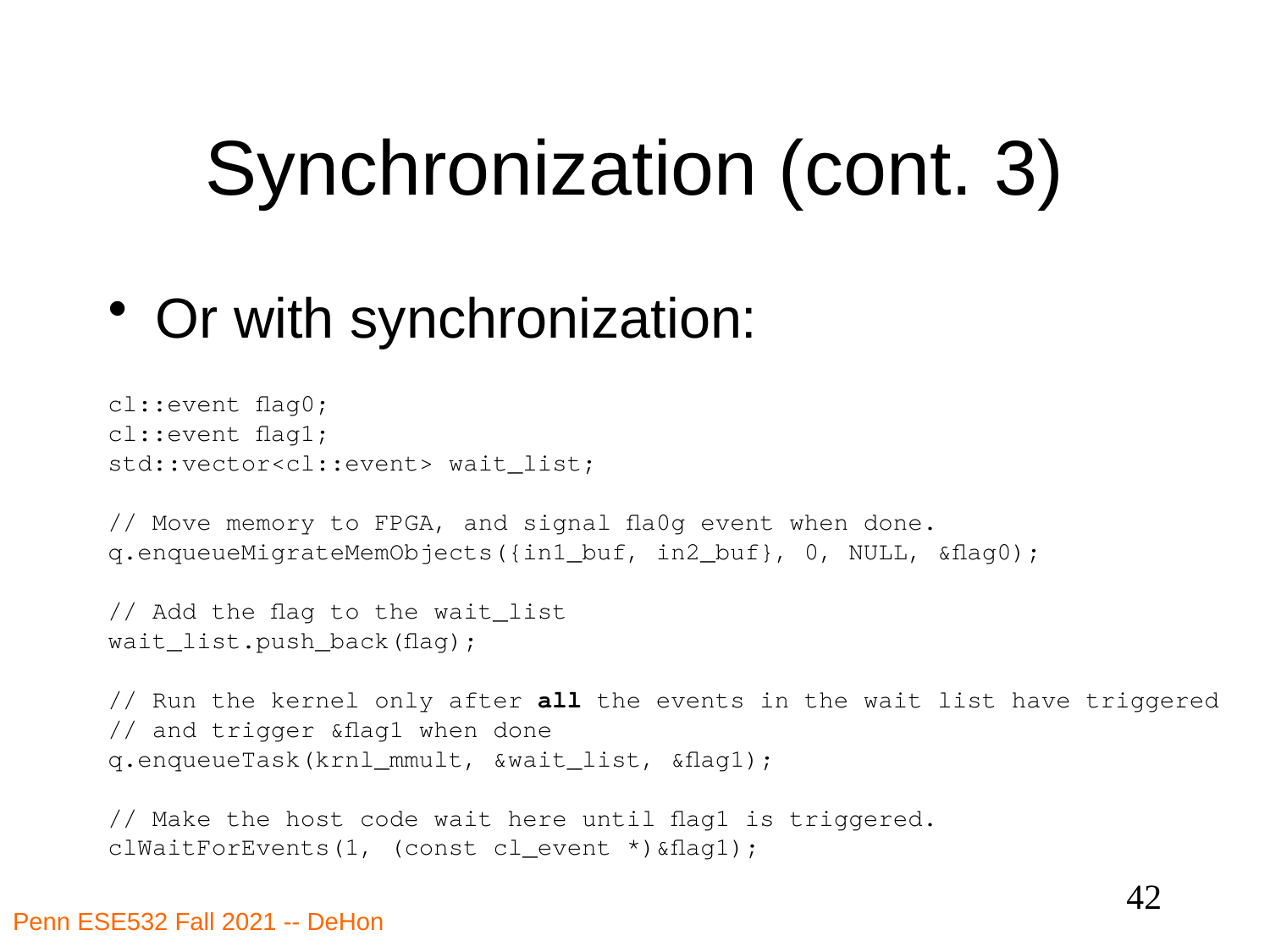

# Synchronization (cont. 3)
Or with synchronization:

cl::event flag0;
cl::event flag1;
std::vector<cl::event> wait_list;

// Move memory to FPGA, and signal fla0g event when done.
q.enqueueMigrateMemObjects({in1_buf, in2_buf}, 0, NULL, &flag0);

// Add the flag to the wait_list
wait_list.push_back(flag);

// Run the kernel only after all the events in the wait list have triggered
// and trigger &flag1 when done
q.enqueueTask(krnl_mmult, &wait_list, &flag1);

// Make the host code wait here until flag1 is triggered.
clWaitForEvents(1, (const cl_event *)&flag1);

42
Penn ESE532 Fall 2021 -- DeHon